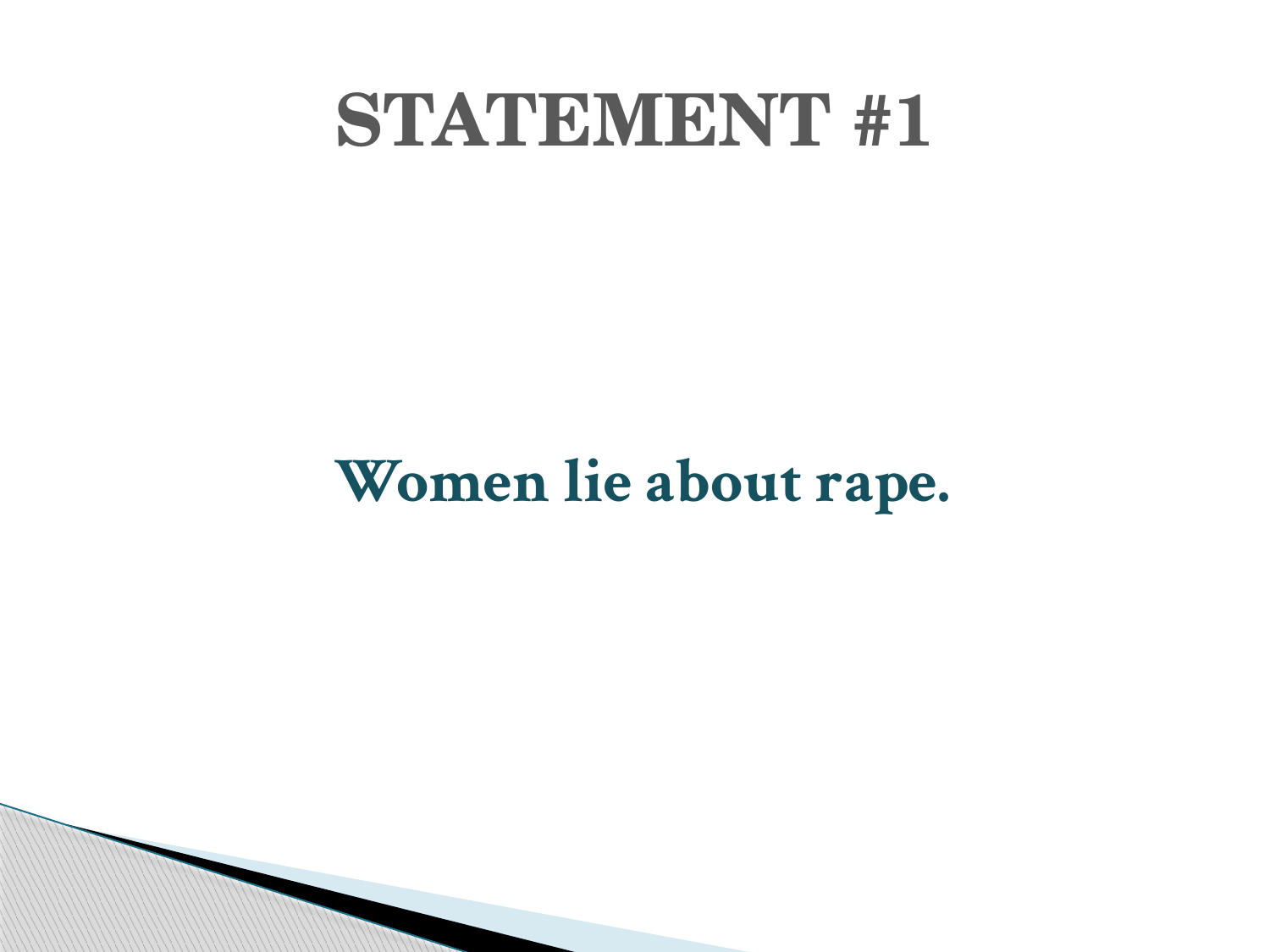

# STATEMENT #1

Women lie about rape.